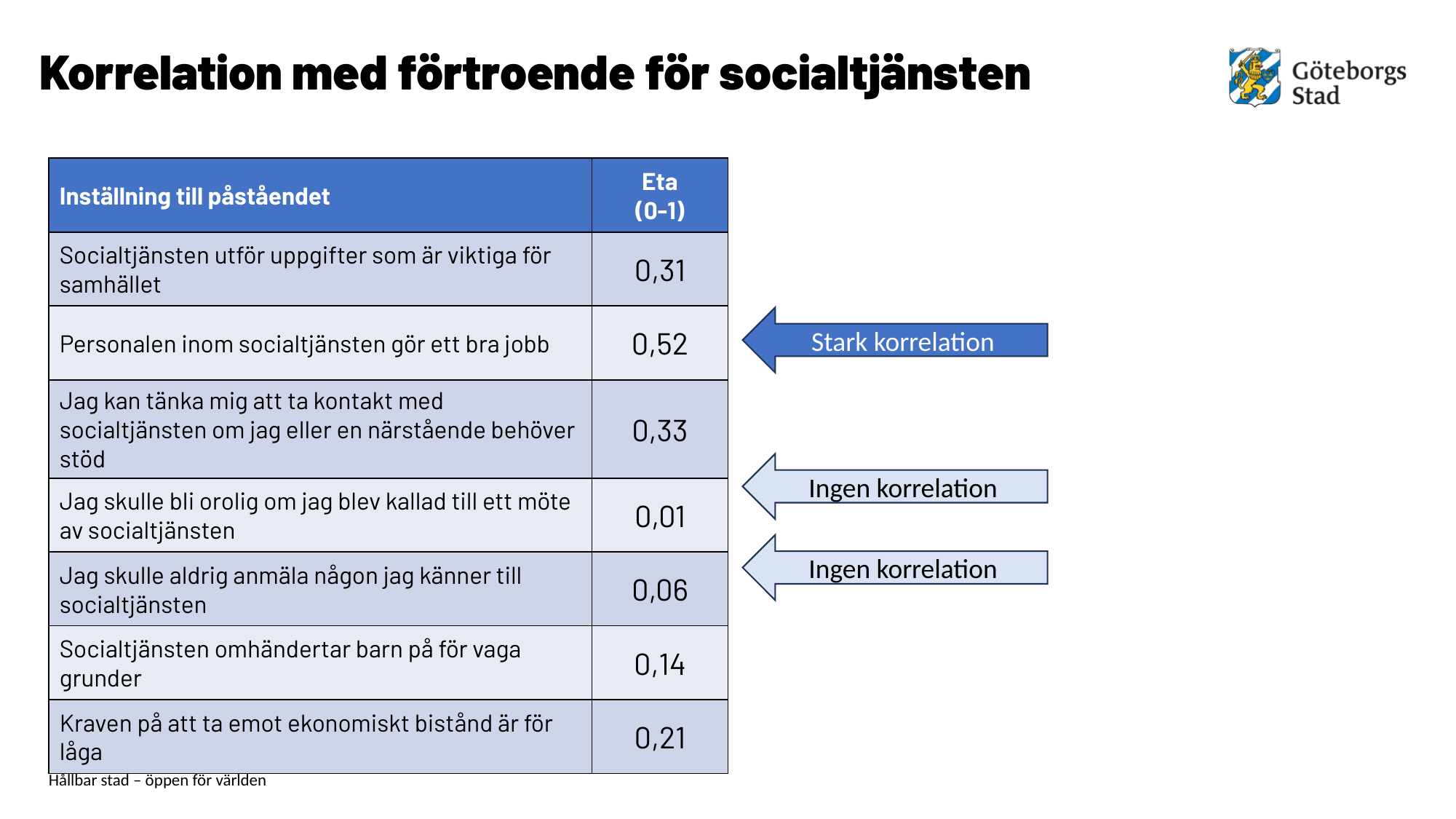

# Korrelation med förtroende för socialtjänsten
| Inställning till påståendet | Eta (0-1) |
| --- | --- |
| Socialtjänsten utför uppgifter som är viktiga för samhället | 0,31 |
| Personalen inom socialtjänsten gör ett bra jobb | 0,52 |
| Jag kan tänka mig att ta kontakt med socialtjänsten om jag eller en närstående behöver stöd | 0,33 |
| Jag skulle bli orolig om jag blev kallad till ett möte av socialtjänsten | 0,01 |
| Jag skulle aldrig anmäla någon jag känner till socialtjänsten | 0,06 |
| Socialtjänsten omhändertar barn på för vaga grunder | 0,14 |
| Kraven på att ta emot ekonomiskt bistånd är för låga | 0,21 |
Stark korrelation
Ingen korrelation
Ingen korrelation